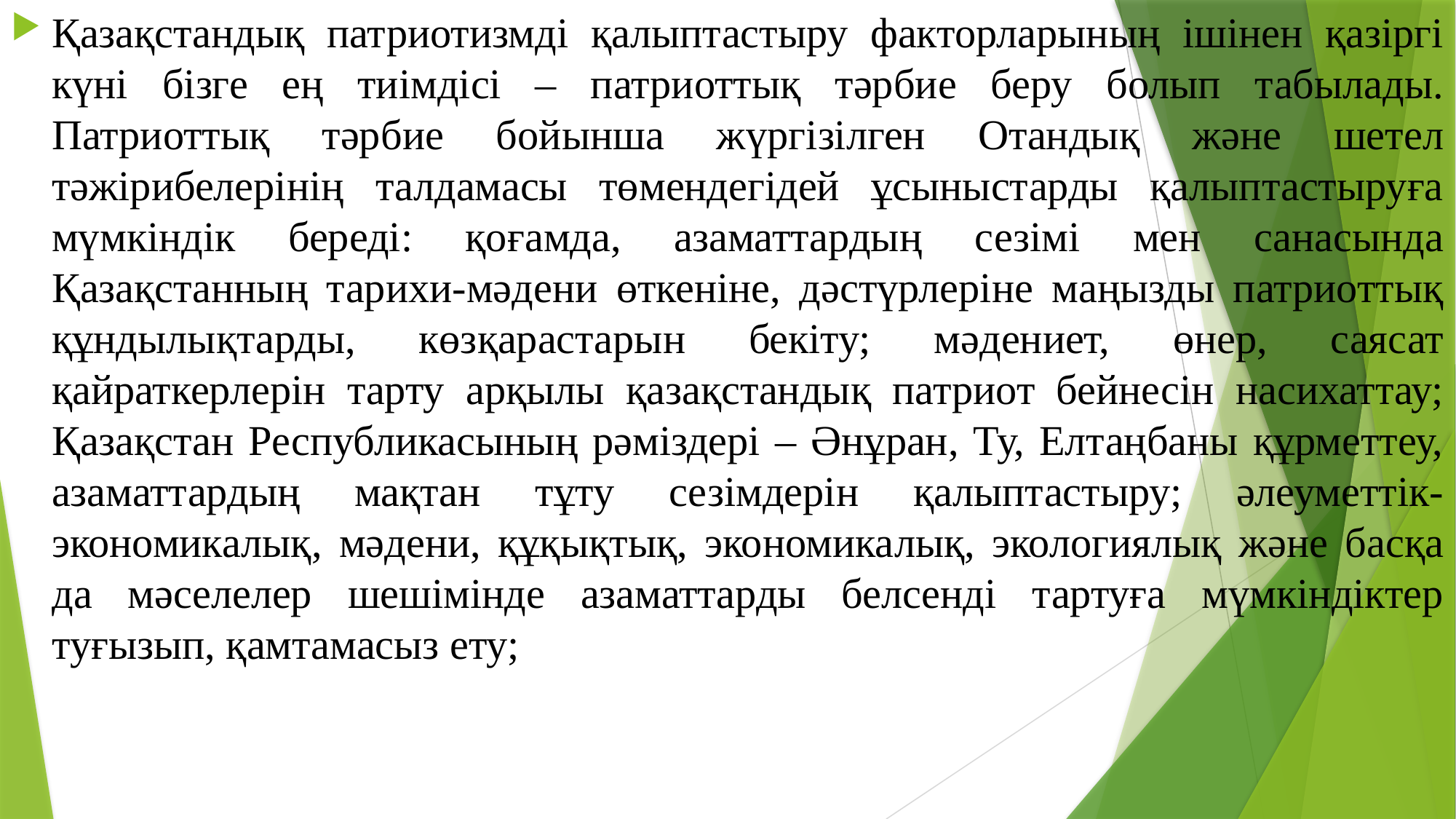

Қазақстандық патриотизмді қалыптастыру факторларының ішінен қазіргі күні бізге ең тиімдісі – патриоттық тәрбие беру болып табылады. Патриоттық тәрбие бойынша жүргізілген Отандық және шетел тәжірибелерінің талдамасы төмендегідей ұсыныстарды қалыптастыруға мүмкіндік береді: қоғамда, азаматтардың сезімі мен санасында Қазақстанның тарихи-мәдени өткеніне, дәстүрлеріне маңызды патриоттық құндылықтарды, көзқарастарын бекіту; мәдениет, өнер, саясат қайраткерлерін тарту арқылы қазақстандық патриот бейнесін насихаттау; Қазақстан Республикасының рәміздері – Әнұран, Ту, Елтаңбаны құрметтеу, азаматтардың мақтан тұту сезімдерін қалыптастыру; әлеуметтік-экономикалық, мәдени, құқықтық, экономикалық, экологиялық және басқа да мәселелер шешімінде азаматтарды белсенді тартуға мүмкіндіктер туғызып, қамтамасыз ету;